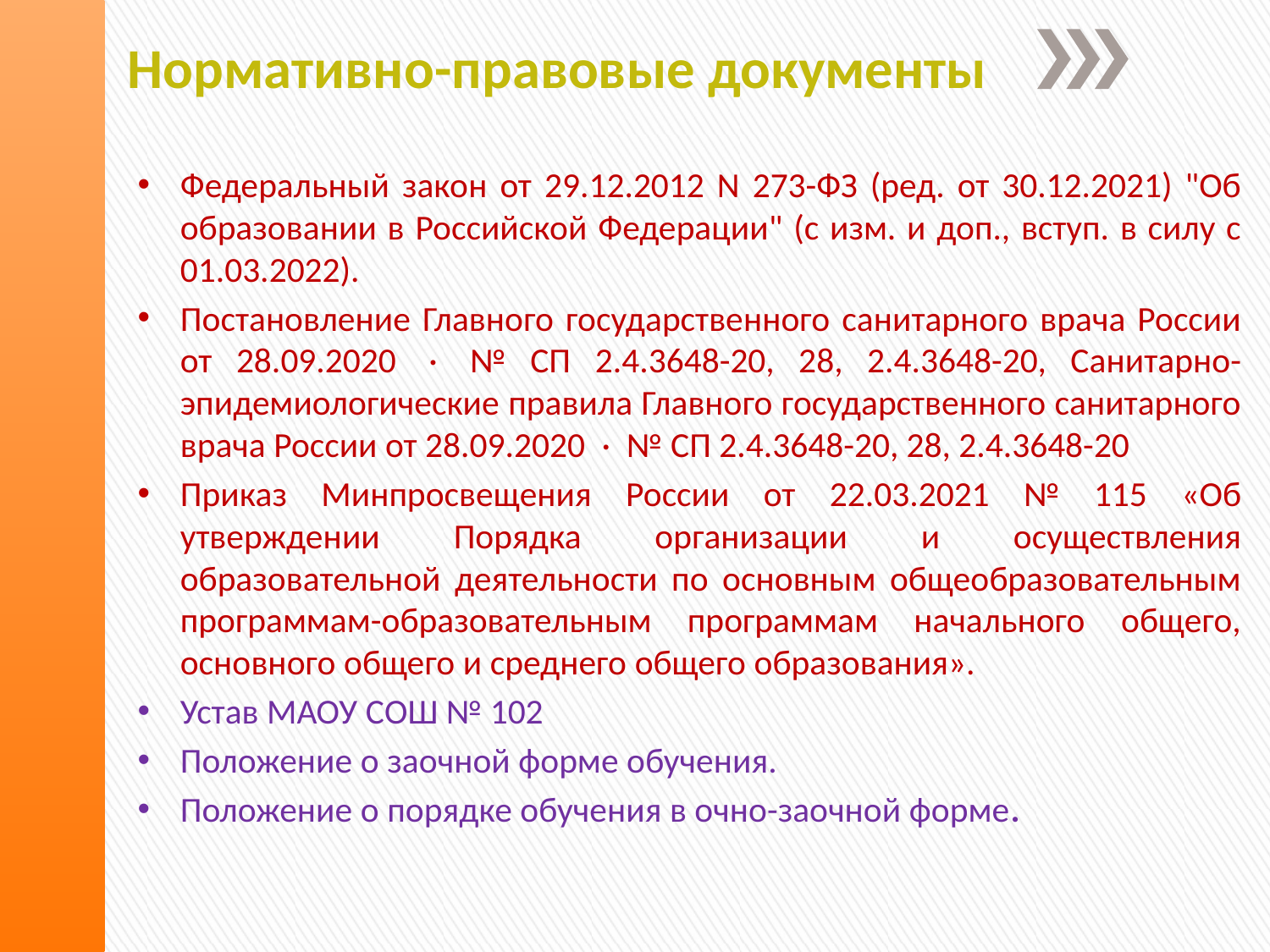

# Нормативно-правовые документы
Федеральный закон от 29.12.2012 N 273-ФЗ (ред. от 30.12.2021) "Об образовании в Российской Федерации" (с изм. и доп., вступ. в силу с 01.03.2022).
Постановление Главного государственного санитарного врача России от 28.09.2020  ·  № СП 2.4.3648-20, 28, 2.4.3648-20, Санитарно-эпидемиологические правила Главного государственного санитарного врача России от 28.09.2020  ·  № СП 2.4.3648-20, 28, 2.4.3648-20
Приказ Минпросвещения России от 22.03.2021 № 115 «Об утверждении Порядка организации и осуществления образовательной деятельности по основным общеобразовательным программам-образовательным программам начального общего, основного общего и среднего общего образования».
Устав МАОУ СОШ № 102
Положение о заочной форме обучения.
Положение о порядке обучения в очно-заочной форме.